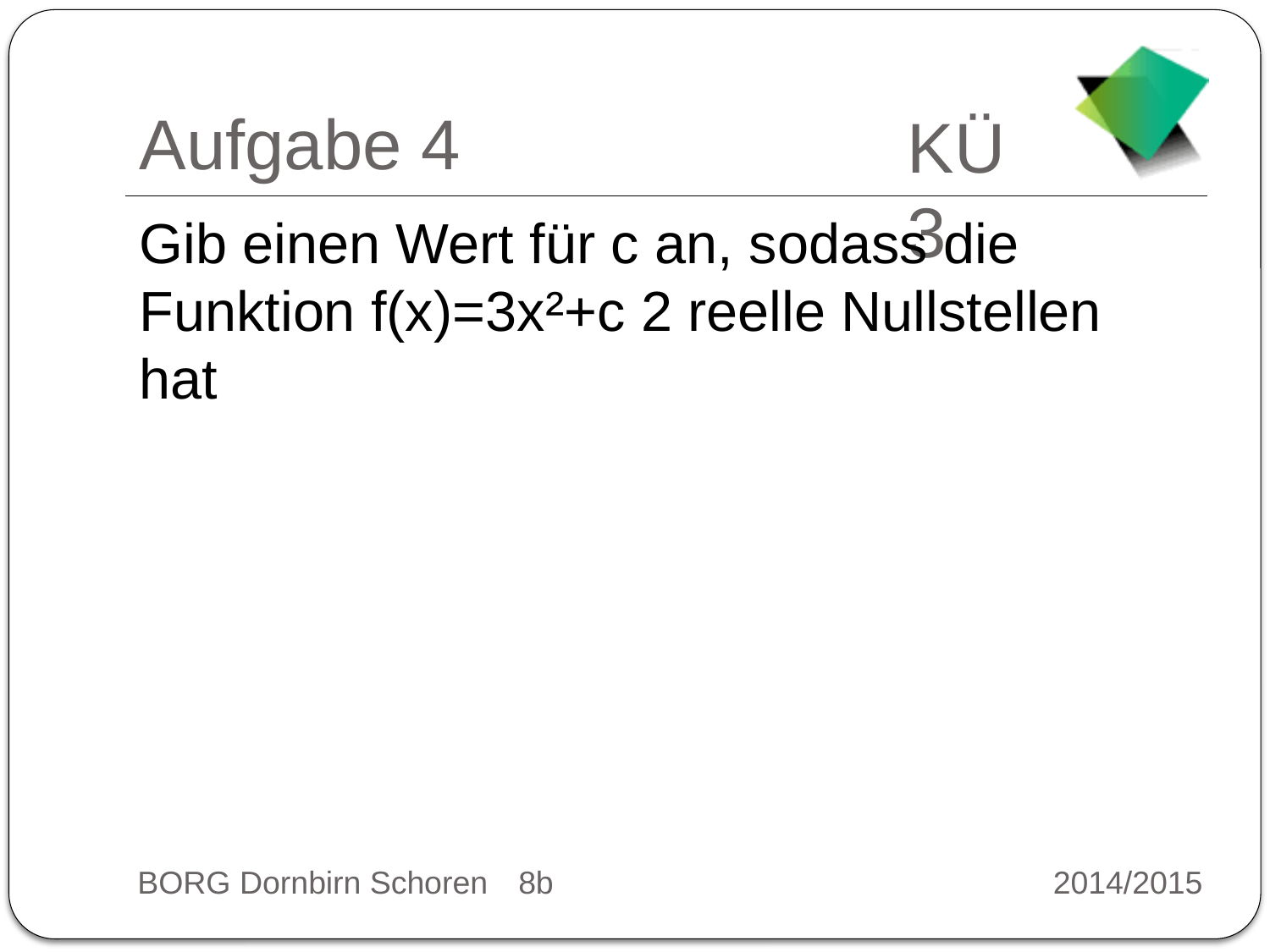

# Aufgabe 4
Gib einen Wert für c an, sodass die Funktion f(x)=3x²+c 2 reelle Nullstellen hat